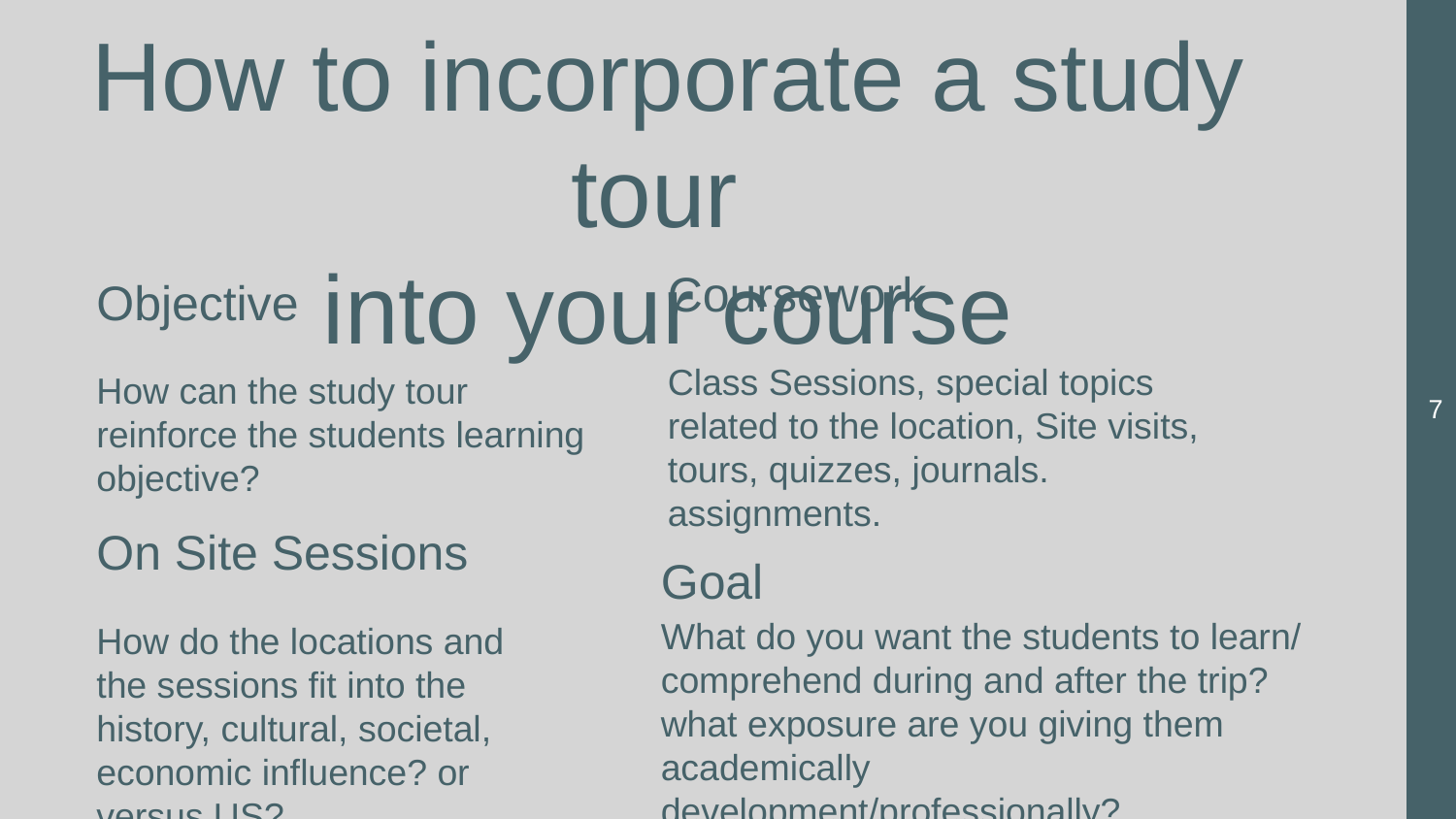

How to incorporate a study tour
into your course
# Coursework
Objective
Class Sessions, special topics related to the location, Site visits, tours, quizzes, journals. assignments.

How can the study tour reinforce the students learning objective?
7
Goal
On Site Sessions
What do you want the students to learn/ comprehend during and after the trip? what exposure are you giving them academically development/professionally?

How do the locations and the sessions fit into the history, cultural, societal, economic influence? or versus US?